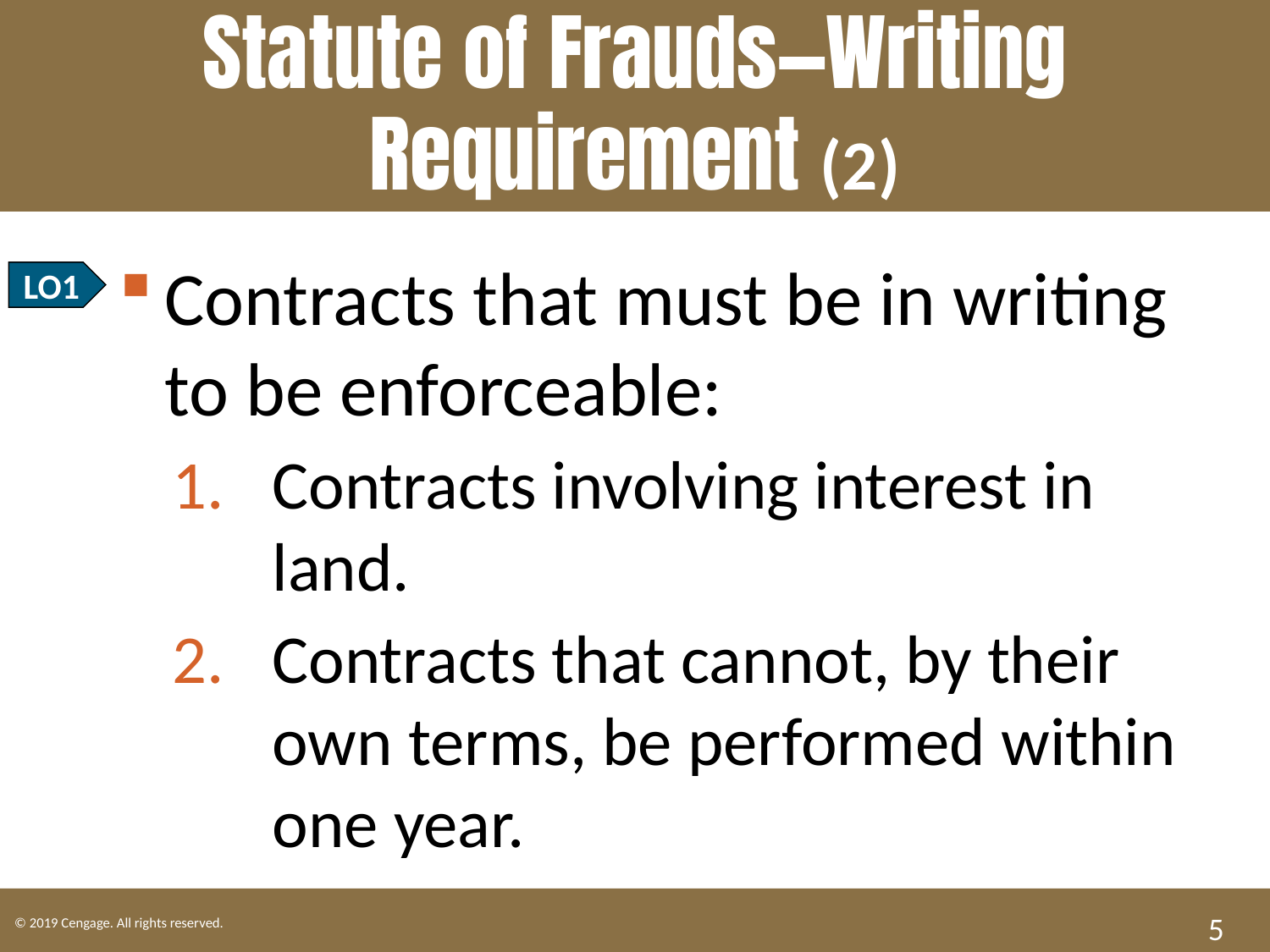

Statute of Frauds—Writing Requirement (2)
Contracts that must be in writing to be enforceable:
Contracts involving interest in land.
Contracts that cannot, by their own terms, be performed within one year.
LO1
5